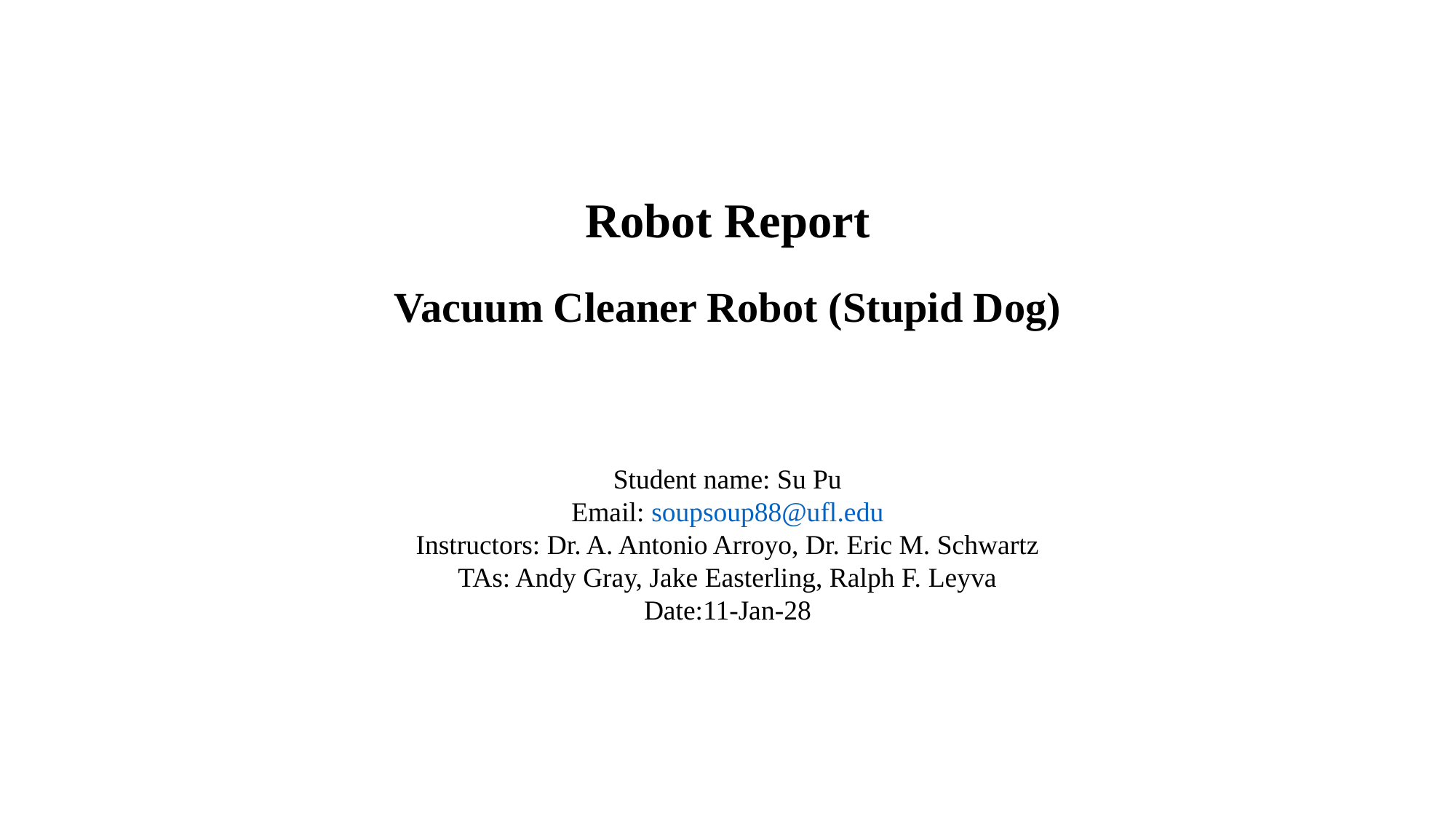

Robot Report

Vacuum Cleaner Robot (Stupid Dog)

Student name: Su Pu
Email: soupsoup88@ufl.edu
Instructors: Dr. A. Antonio Arroyo, Dr. Eric M. Schwartz
TAs: Andy Gray, Jake Easterling, Ralph F. Leyva
Date:11-Jan-28